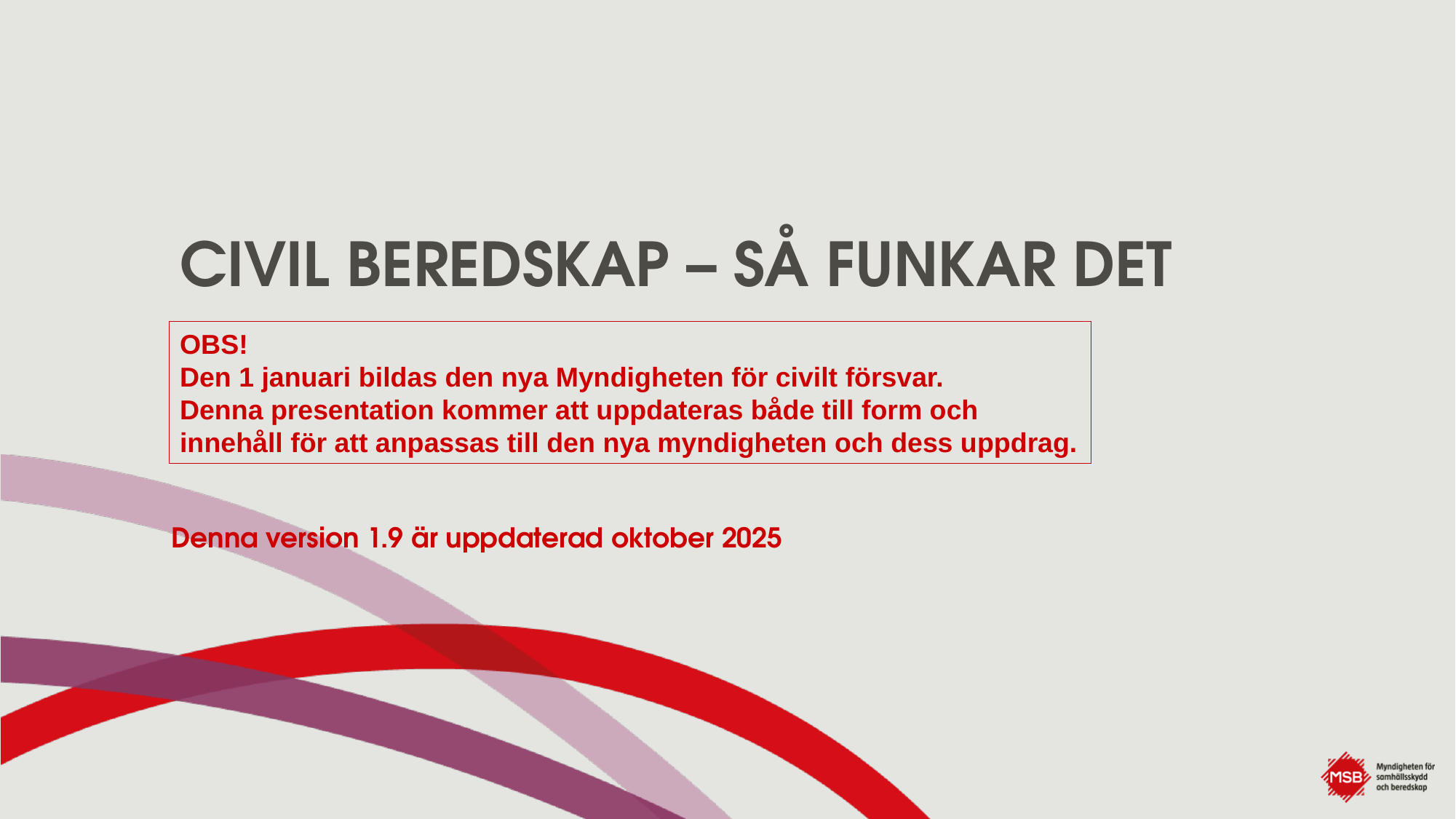

# CIVIL BEREDSKAP – SÅ FUNKAR DET
OBS!
Den 1 januari bildas den nya Myndigheten för civilt försvar.
Denna presentation kommer att uppdateras både till form och innehåll för att anpassas till den nya myndigheten och dess uppdrag.
Denna version 1.9 är uppdaterad oktober 2025